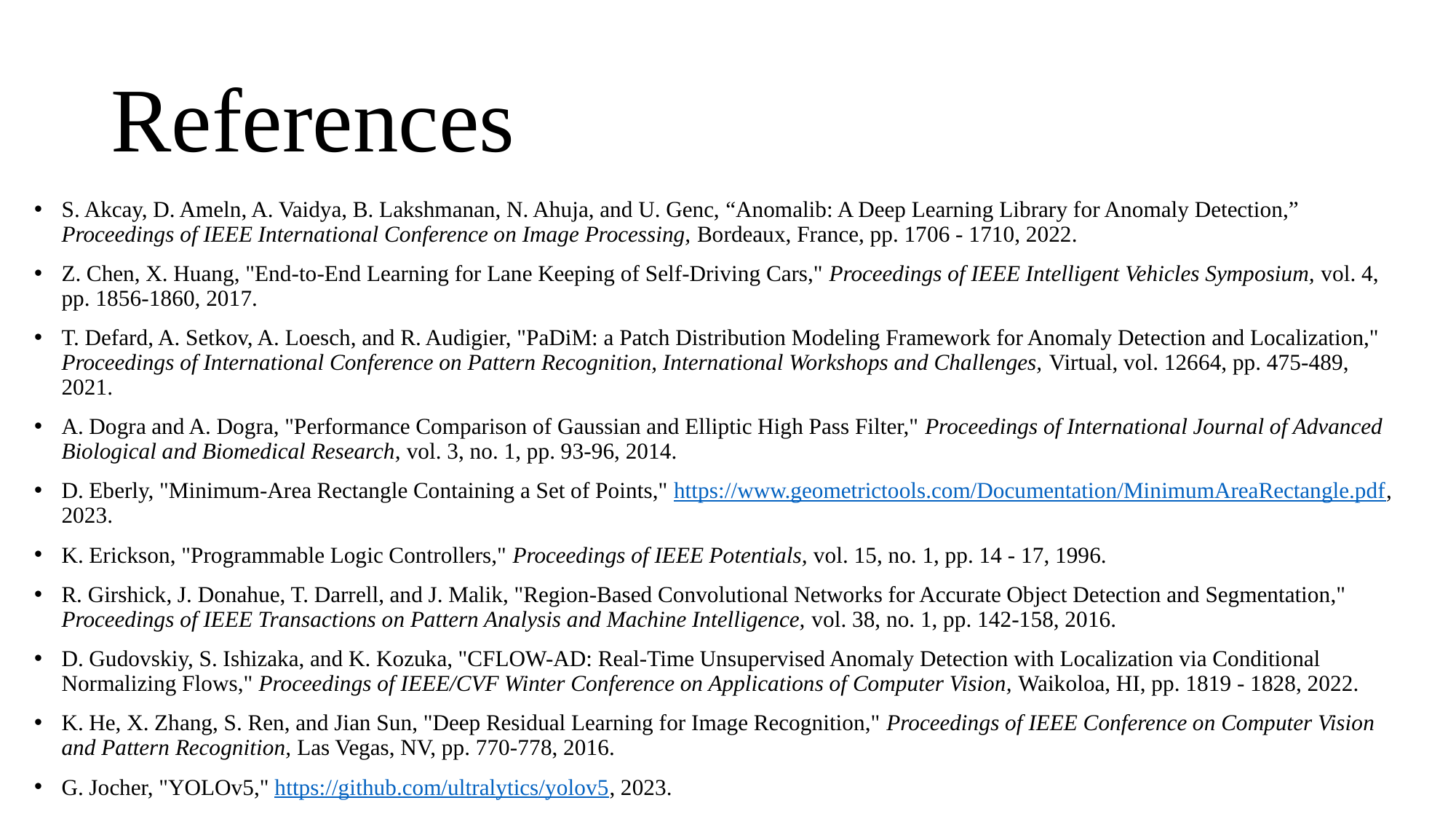

# References
S. Akcay, D. Ameln, A. Vaidya, B. Lakshmanan, N. Ahuja, and U. Genc, “Anomalib: A Deep Learning Library for Anomaly Detection,” Proceedings of IEEE International Conference on Image Processing, Bordeaux, France, pp. 1706 - 1710, 2022.
Z. Chen, X. Huang, "End-to-End Learning for Lane Keeping of Self-Driving Cars," Proceedings of IEEE Intelligent Vehicles Symposium, vol. 4, pp. 1856-1860, 2017.
T. Defard, A. Setkov, A. Loesch, and R. Audigier, "PaDiM: a Patch Distribution Modeling Framework for Anomaly Detection and Localization," Proceedings of International Conference on Pattern Recognition, International Workshops and Challenges, Virtual, vol. 12664, pp. 475-489, 2021.
A. Dogra and A. Dogra, "Performance Comparison of Gaussian and Elliptic High Pass Filter," Proceedings of International Journal of Advanced Biological and Biomedical Research, vol. 3, no. 1, pp. 93-96, 2014.
D. Eberly, "Minimum-Area Rectangle Containing a Set of Points," https://www.geometrictools.com/Documentation/MinimumAreaRectangle.pdf, 2023.
K. Erickson, "Programmable Logic Controllers," Proceedings of IEEE Potentials, vol. 15, no. 1, pp. 14 - 17, 1996.
R. Girshick, J. Donahue, T. Darrell, and J. Malik, "Region-Based Convolutional Networks for Accurate Object Detection and Segmentation," Proceedings of IEEE Transactions on Pattern Analysis and Machine Intelligence, vol. 38, no. 1, pp. 142-158, 2016.
D. Gudovskiy, S. Ishizaka, and K. Kozuka, "CFLOW-AD: Real-Time Unsupervised Anomaly Detection with Localization via Conditional Normalizing Flows," Proceedings of IEEE/CVF Winter Conference on Applications of Computer Vision, Waikoloa, HI, pp. 1819 - 1828, 2022.
K. He, X. Zhang, S. Ren, and Jian Sun, "Deep Residual Learning for Image Recognition," Proceedings of IEEE Conference on Computer Vision and Pattern Recognition, Las Vegas, NV, pp. 770-778, 2016.
G. Jocher, "YOLOv5," https://github.com/ultralytics/yolov5, 2023.